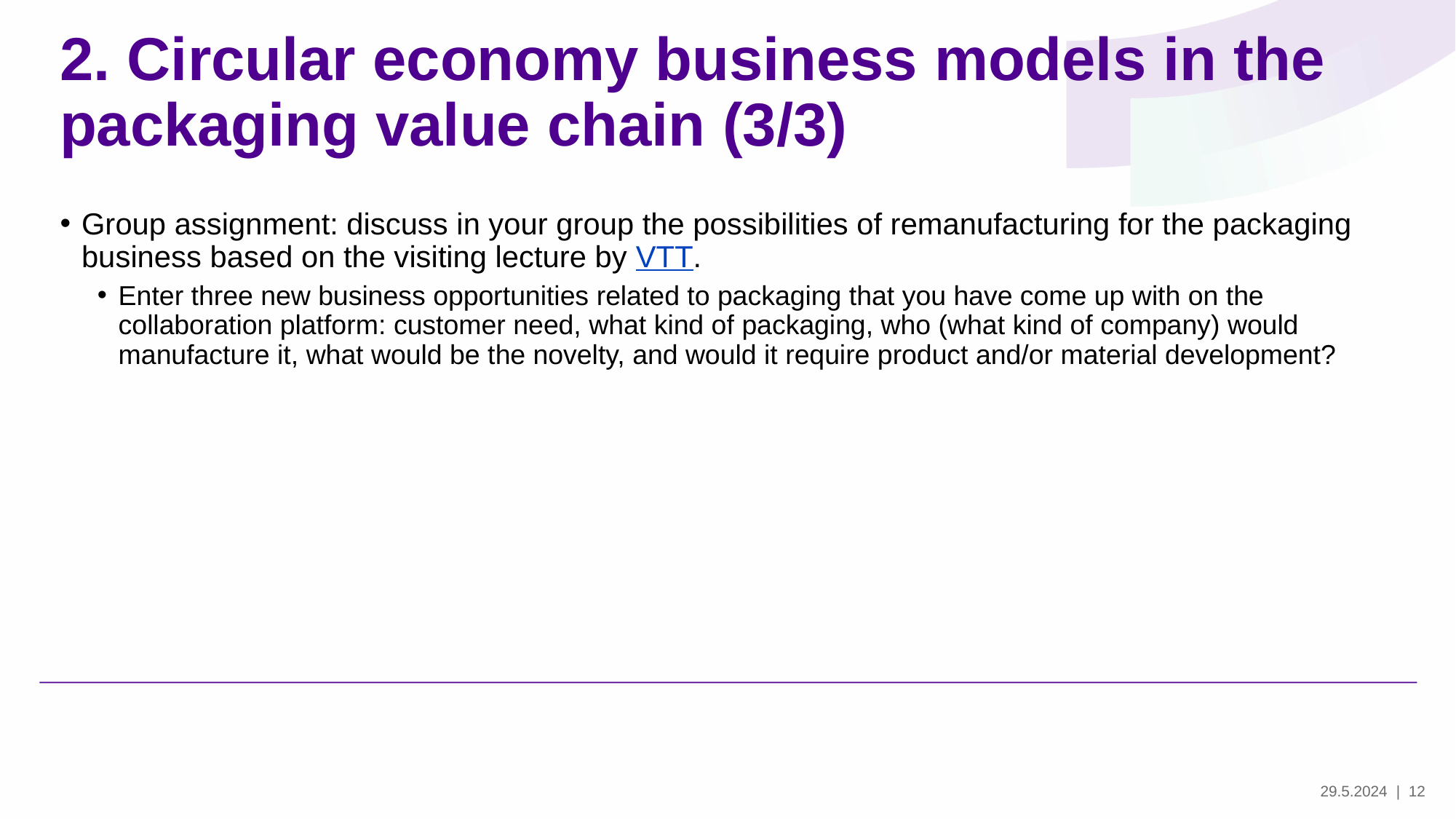

# 2. Circular economy business models in the packaging value chain (3/3)
Group assignment: discuss in your group the possibilities of remanufacturing for the packaging business based on the visiting lecture by VTT.
Enter three new business opportunities related to packaging that you have come up with on the collaboration platform: customer need, what kind of packaging, who (what kind of company) would manufacture it, what would be the novelty, and would it require product and/or material development?

29.5.2024
|  12